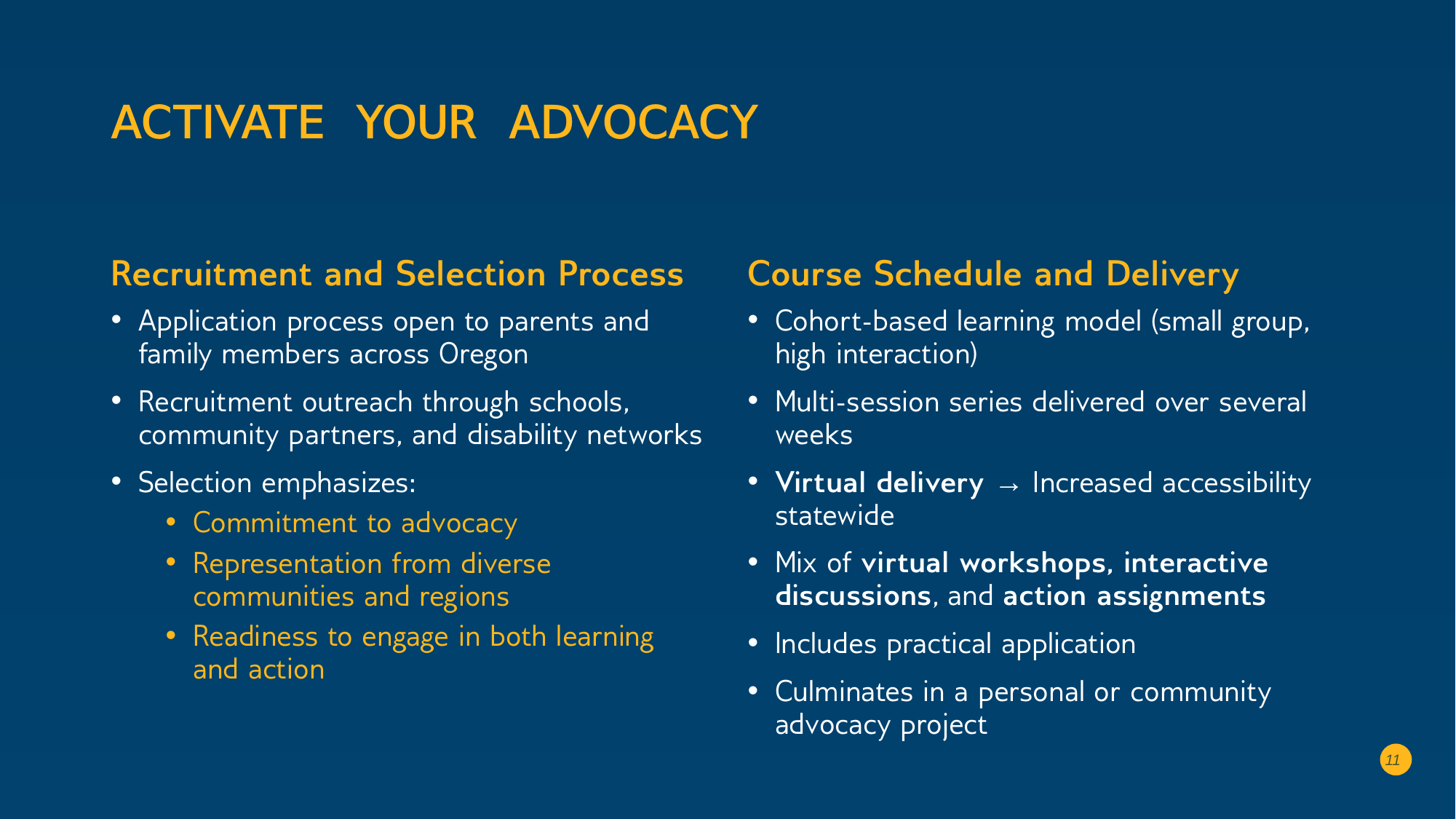

# Activate  Your  Advocacy
Recruitment and Selection Process
Course Schedule and Delivery
Application process open to parents and family members across Oregon
Recruitment outreach through schools, community partners, and disability networks
Selection emphasizes:
Commitment to advocacy
Representation from diverse communities and regions
Readiness to engage in both learning and action
Cohort-based learning model (small group, high interaction)
Multi-session series delivered over several weeks
Virtual delivery → Increased accessibility statewide
Mix of virtual workshops, interactive discussions, and action assignments
Includes practical application
Culminates in a personal or community advocacy project
11